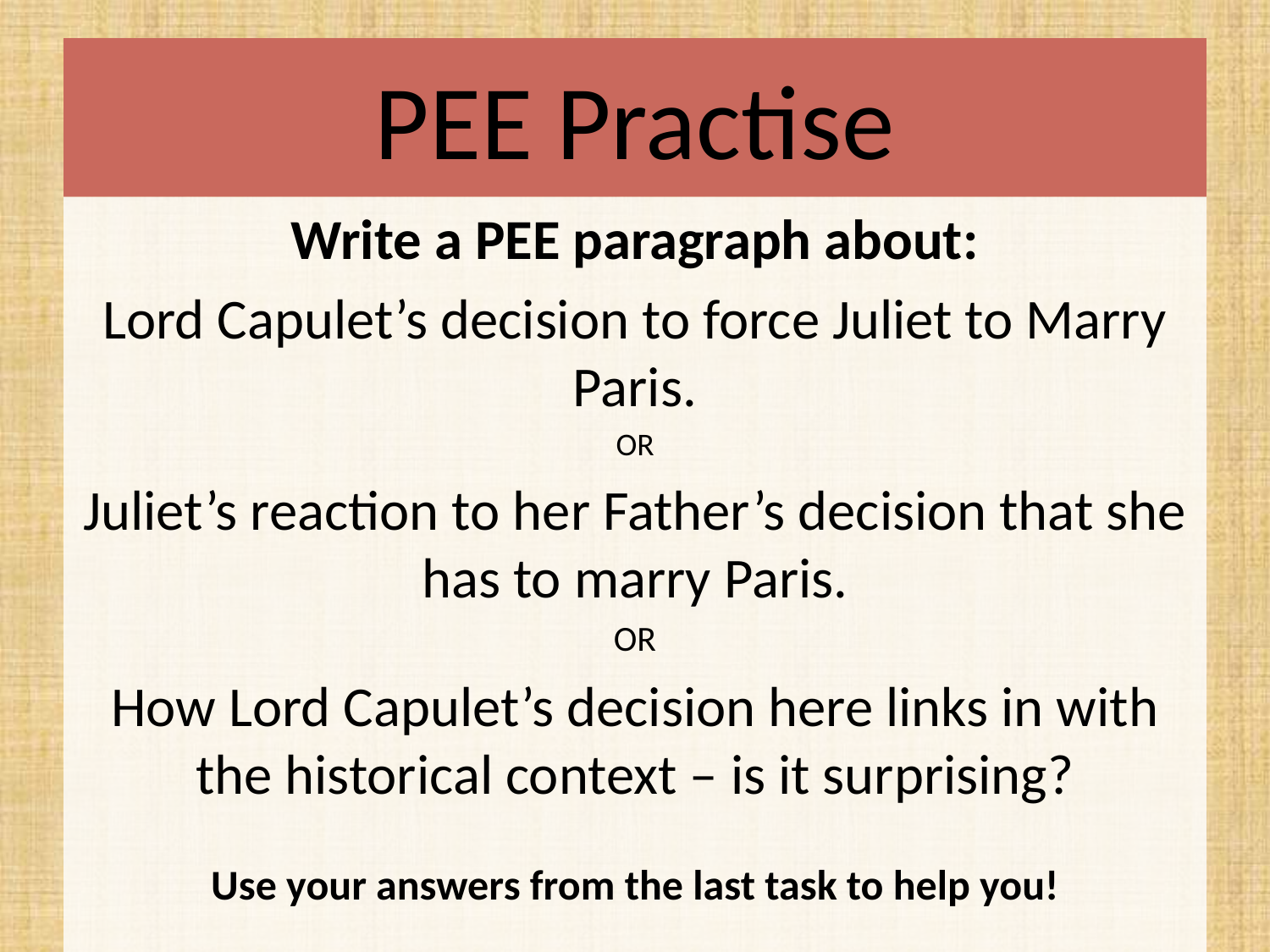

# PEE Practise
Write a PEE paragraph about:
Lord Capulet’s decision to force Juliet to Marry Paris.
OR
Juliet’s reaction to her Father’s decision that she has to marry Paris.
OR
How Lord Capulet’s decision here links in with the historical context – is it surprising?

Use your answers from the last task to help you!